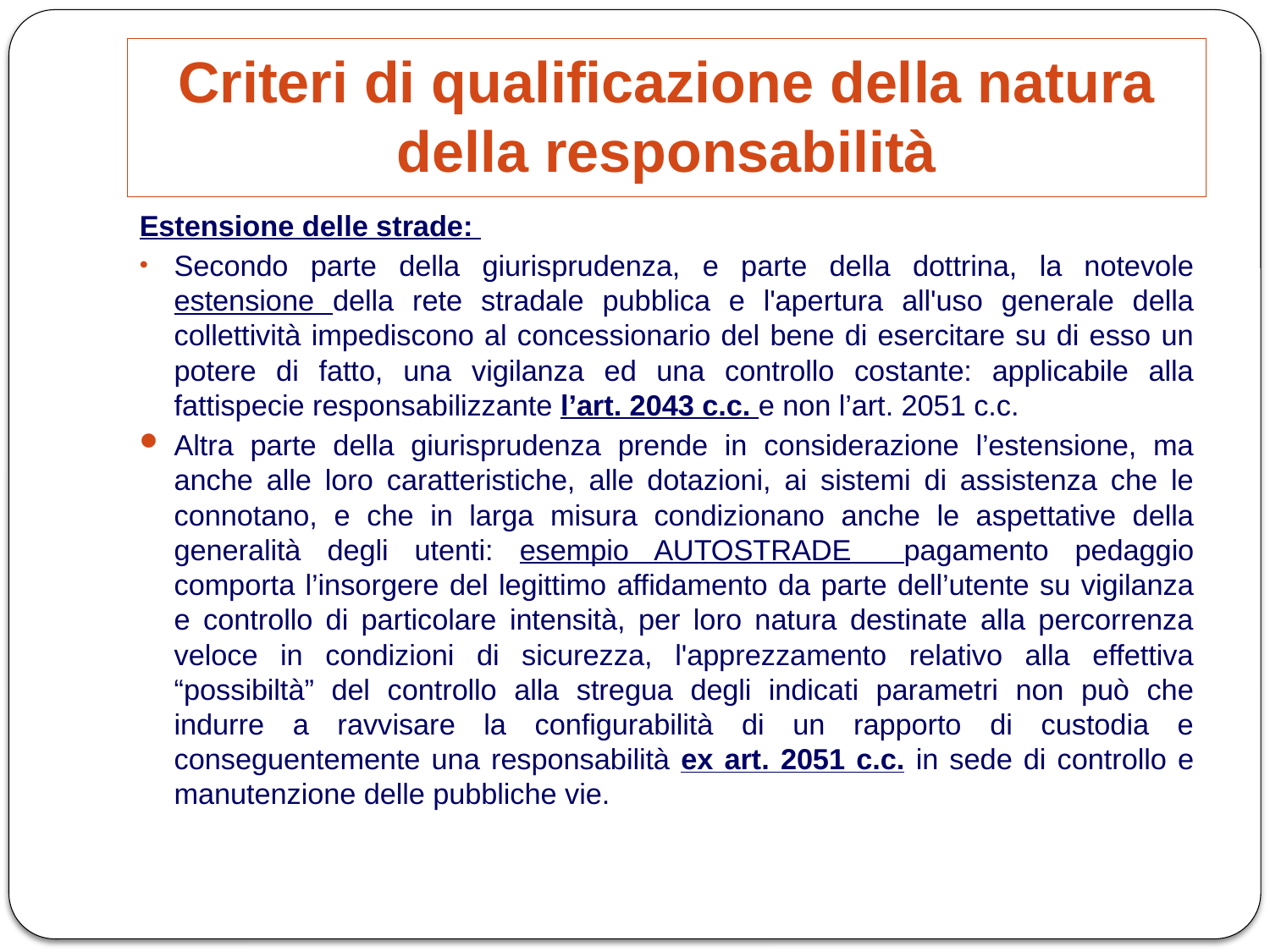

# Criteri di qualificazione della natura della responsabilità
Estensione delle strade:
Secondo parte della giurisprudenza, e parte della dottrina, la notevole estensione della rete stradale pubblica e l'apertura all'uso generale della collettività impediscono al concessionario del bene di esercitare su di esso un potere di fatto, una vigilanza ed una controllo costante: applicabile alla fattispecie responsabilizzante l’art. 2043 c.c. e non l’art. 2051 c.c.
Altra parte della giurisprudenza prende in considerazione l’estensione, ma anche alle loro caratteristiche, alle dotazioni, ai sistemi di assistenza che le connotano, e che in larga misura condizionano anche le aspettative della generalità degli utenti: esempio AUTOSTRADE  pagamento pedaggio comporta l’insorgere del legittimo affidamento da parte dell’utente su vigilanza e controllo di particolare intensità, per loro natura destinate alla percorrenza veloce in condizioni di sicurezza, l'apprezzamento relativo alla effettiva “possibiltà” del controllo alla stregua degli indicati parametri non può che indurre a ravvisare la configurabilità di un rapporto di custodia e conseguentemente una responsabilità ex art. 2051 c.c. in sede di controllo e manutenzione delle pubbliche vie.